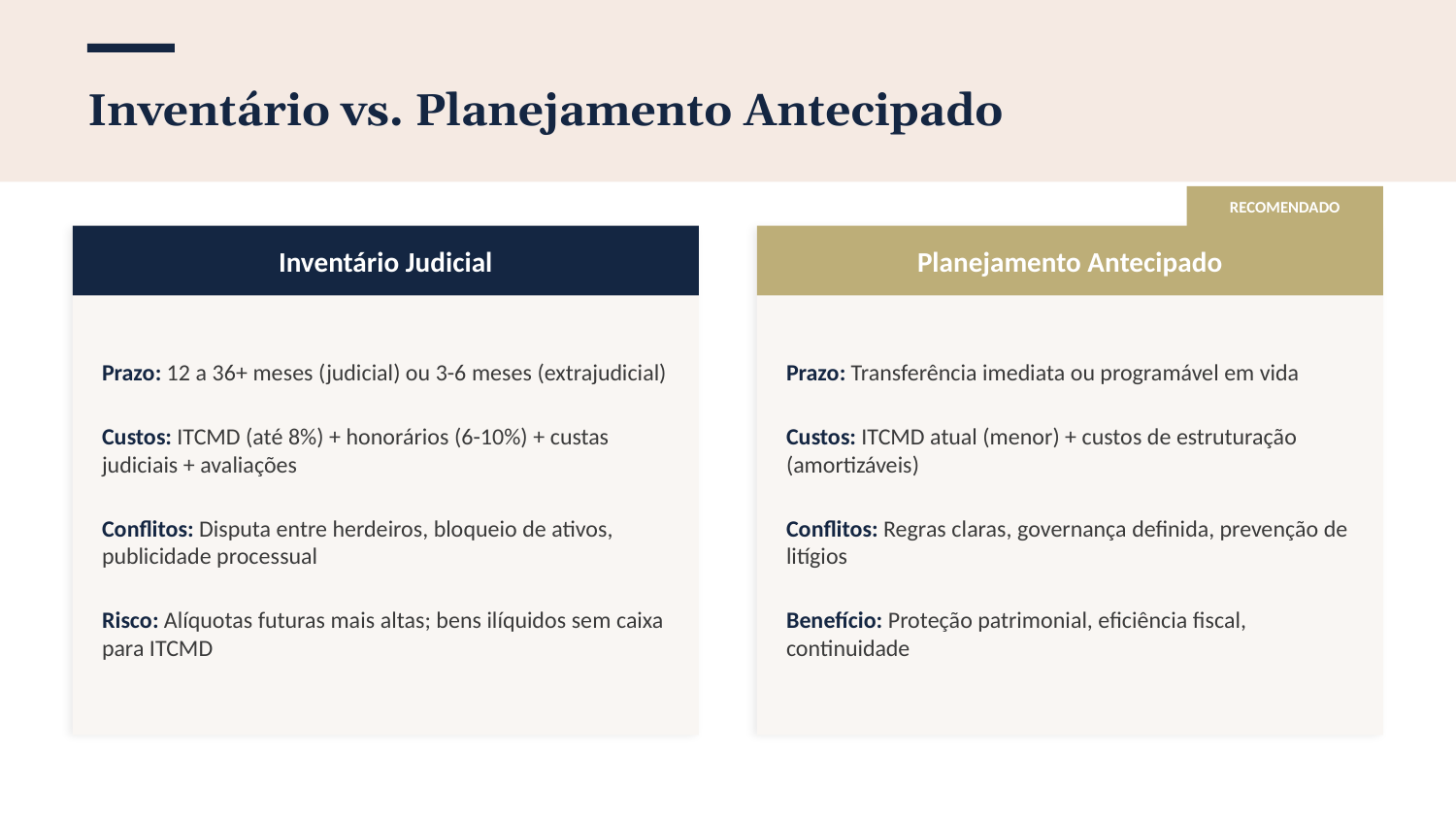

Inventário vs. Planejamento Antecipado

RECOMENDADO

Inventário Judicial

Planejamento Antecipado
Prazo: 12 a 36+ meses (judicial) ou 3-6 meses (extrajudicial)

Custos: ITCMD (até 8%) + honorários (6-10%) + custas judiciais + avaliações

Conflitos: Disputa entre herdeiros, bloqueio de ativos, publicidade processual

Risco: Alíquotas futuras mais altas; bens ilíquidos sem caixa para ITCMD
Prazo: Transferência imediata ou programável em vida

Custos: ITCMD atual (menor) + custos de estruturação (amortizáveis)

Conflitos: Regras claras, governança definida, prevenção de litígios

Benefício: Proteção patrimonial, eficiência fiscal, continuidade